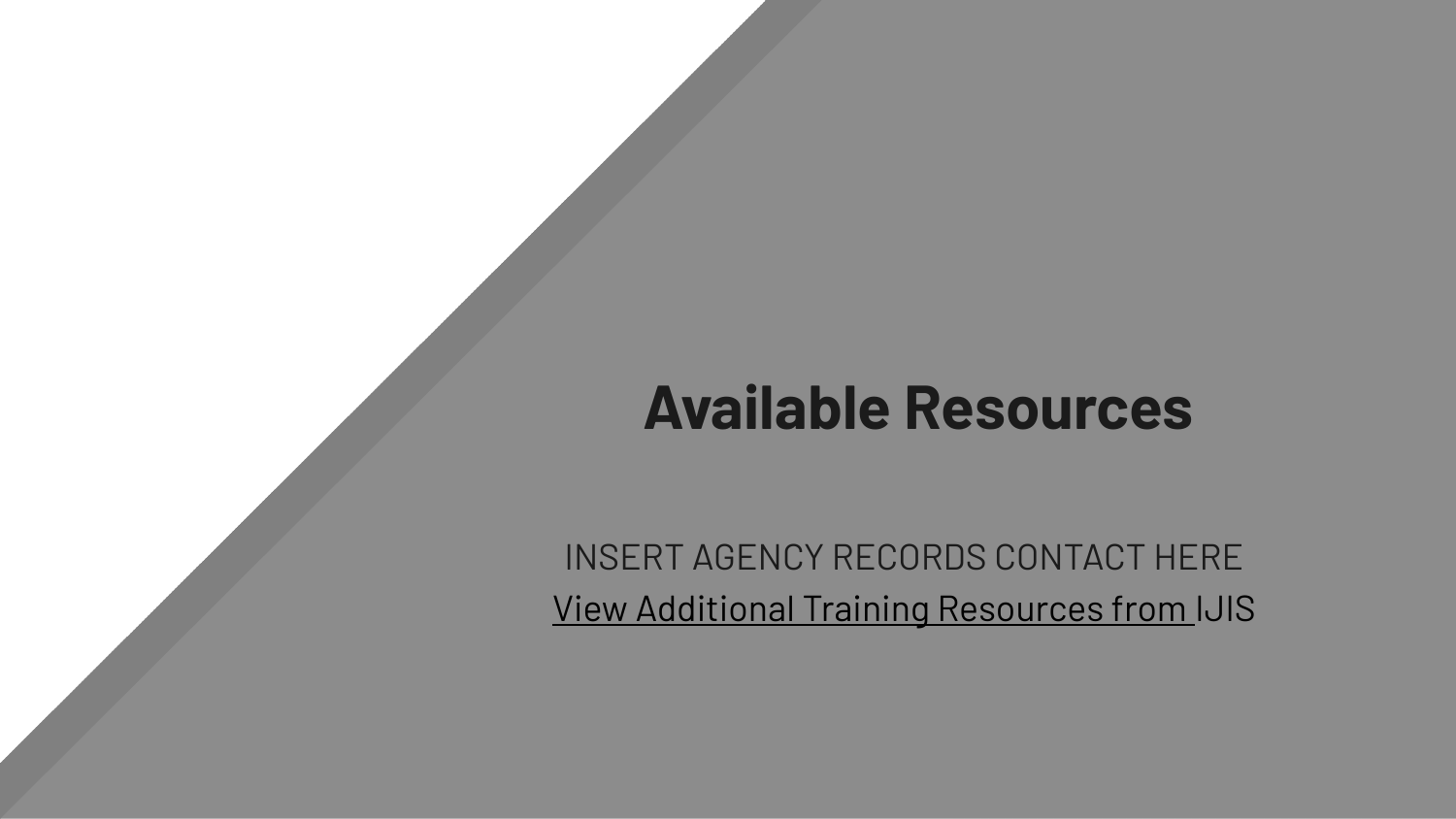

# Available Resources
INSERT AGENCY RECORDS CONTACT HERE
View Additional Training Resources from IJIS